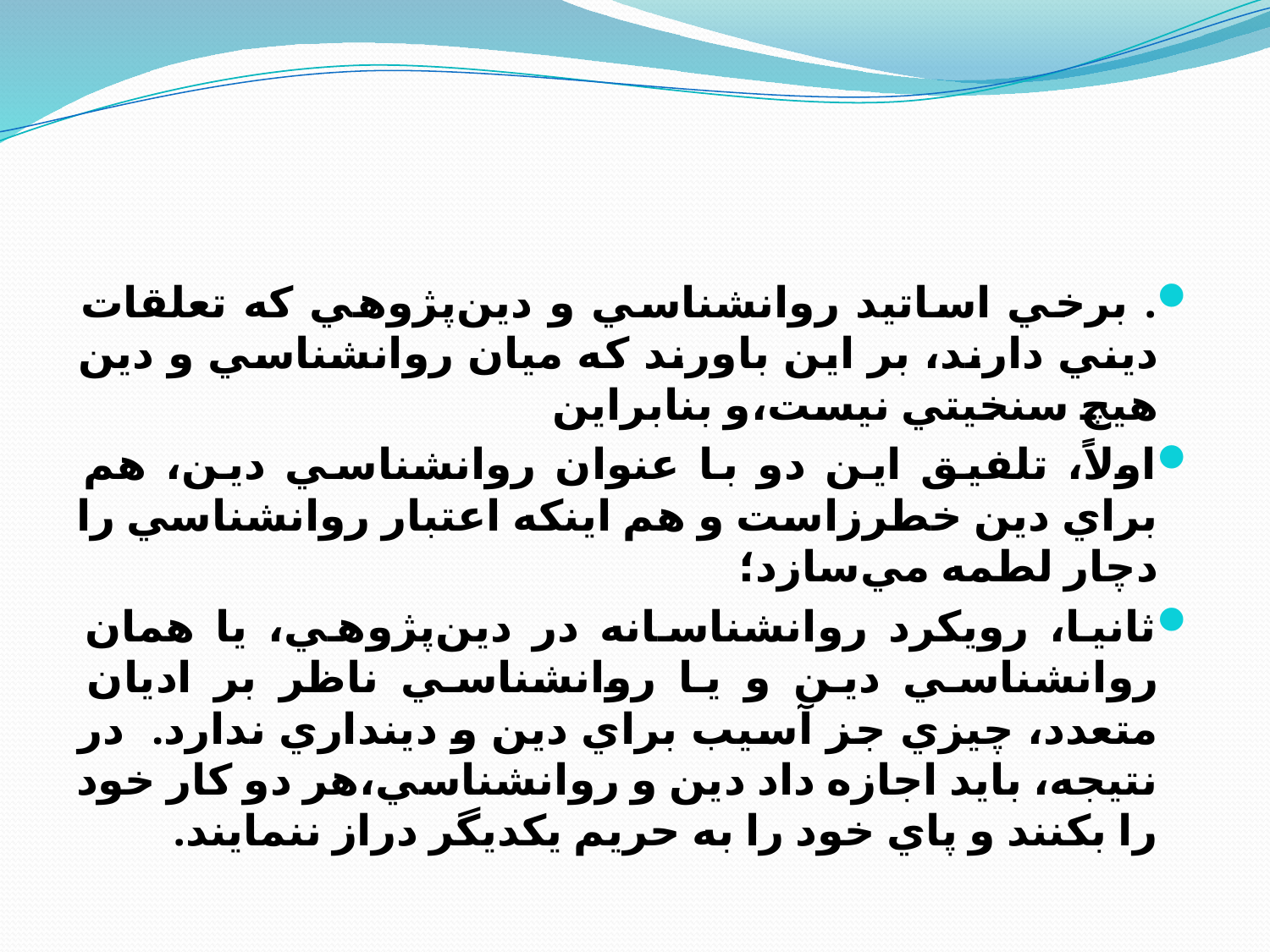

#
. برخي اساتيد روانشناسي و دين‌پژوهي که تعلقات ديني دارند،‌ بر اين باورند که ميان روانشناسي و دين هيچ سنخيتي نيست،‌و بنابراين
اولاً، تلفيق اين دو با عنوان روانشناسي دين،‌ هم براي دين خطرزاست و هم اينکه اعتبار روانشناسي را دچار لطمه مي‌سازد؛
ثانيا، رويکرد روانشناسانه در دين‌پژوهي، يا همان روانشناسي دين و يا روانشناسي ناظر بر اديان متعدد، چيزي جز آسيب براي دين و دينداري ندارد.  در نتيجه، بايد اجازه داد دين و روانشناسي،‌هر دو کار خود را بکنند و پاي خود را به حريم يکديگر دراز ننمايند.